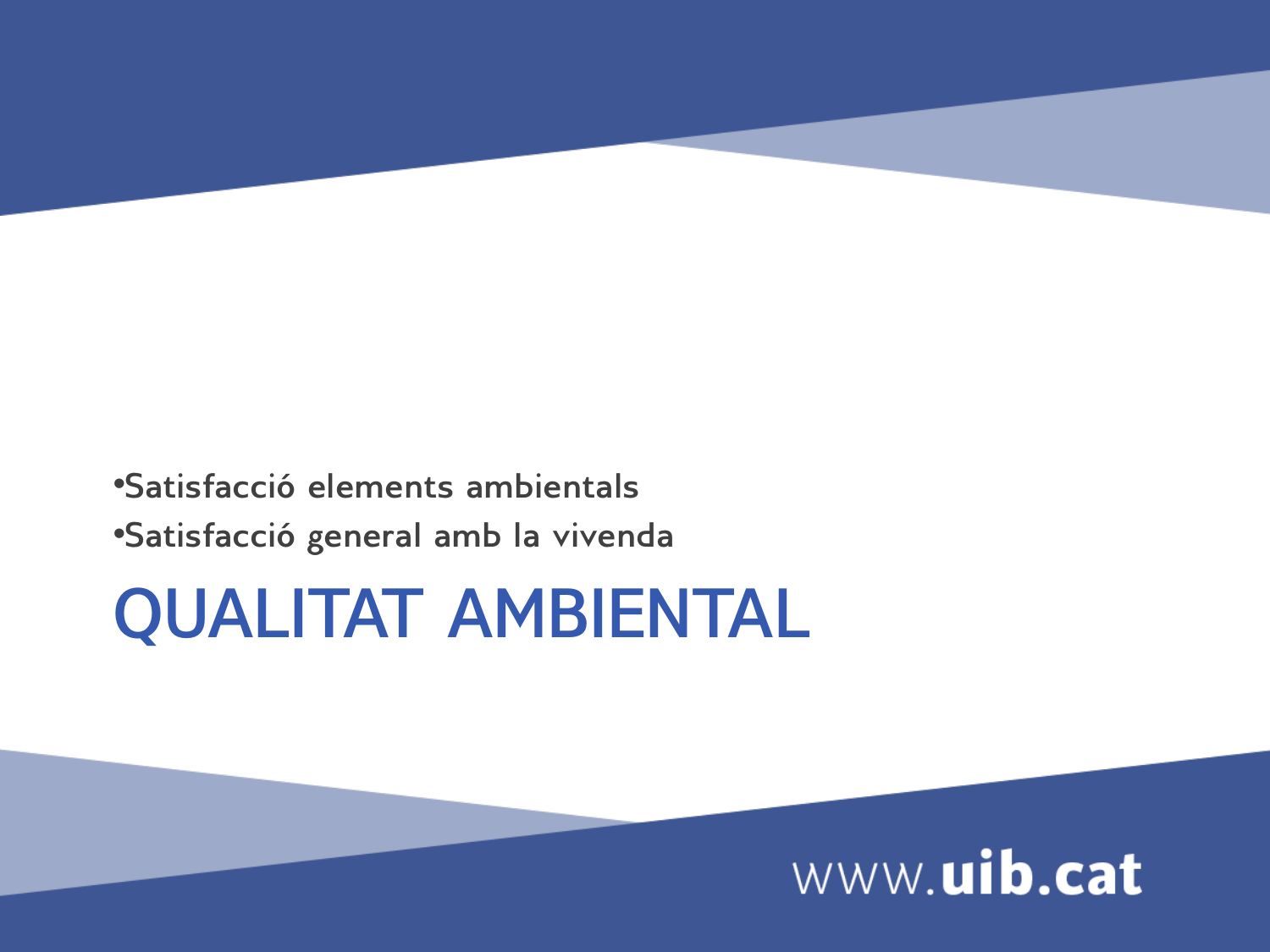

Satisfacció elements ambientals
Satisfacció general amb la vivenda
# Qualitat ambiental